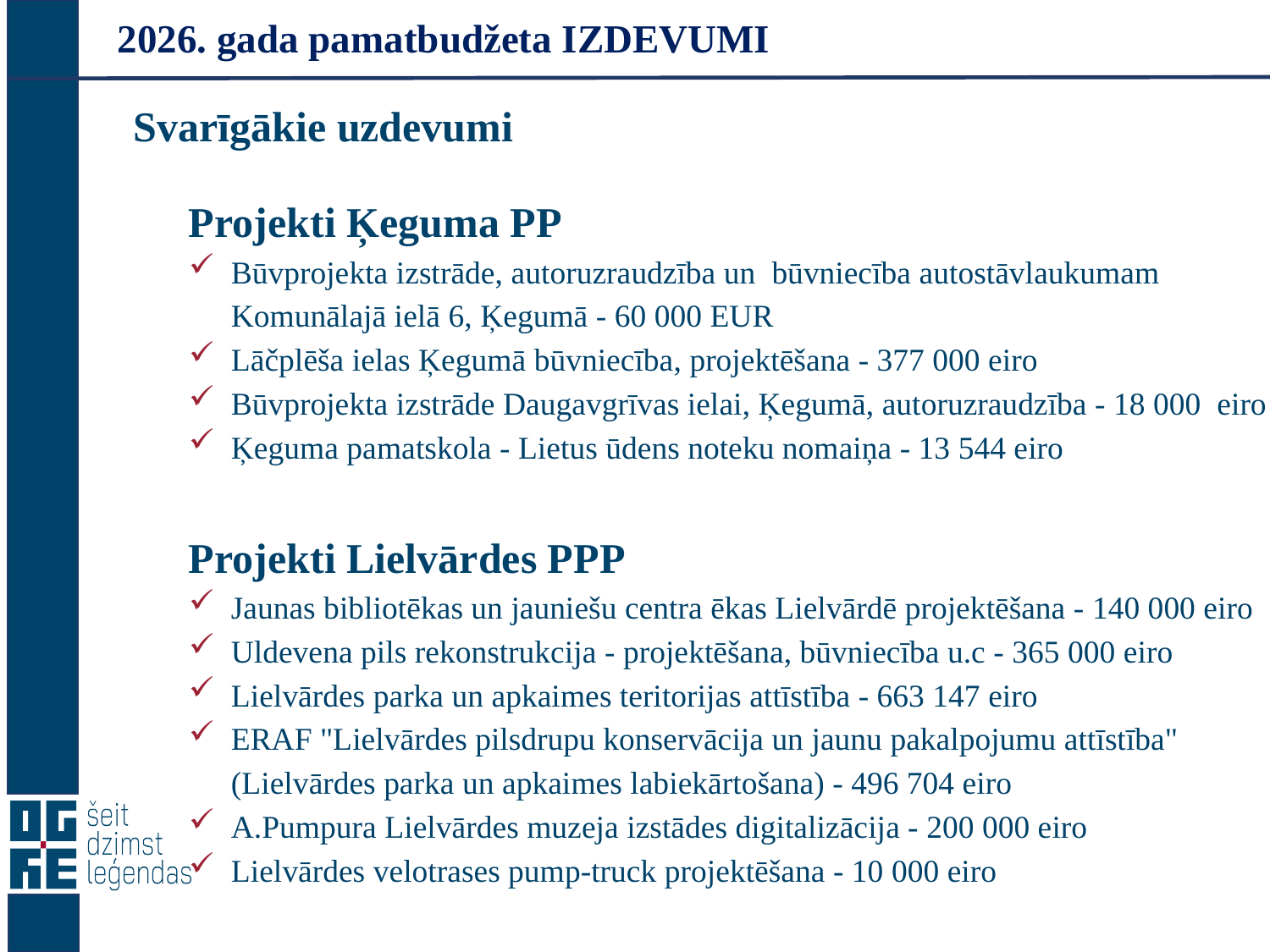

# 2026. gada pamatbudžeta IZDEVUMI
Svarīgākie uzdevumi
Projekti Ķeguma PP
Būvprojekta izstrāde, autoruzraudzība un  būvniecība autostāvlaukumam Komunālajā ielā 6, Ķegumā - 60 000 EUR
Lāčplēša ielas Ķegumā būvniecība, projektēšana - 377 000 eiro
Būvprojekta izstrāde Daugavgrīvas ielai, Ķegumā, autoruzraudzība - 18 000  eiro
Ķeguma pamatskola - Lietus ūdens noteku nomaiņa - 13 544 eiro

Projekti Lielvārdes PPP
Jaunas bibliotēkas un jauniešu centra ēkas Lielvārdē projektēšana - 140 000 eiro
Uldevena pils rekonstrukcija - projektēšana, būvniecība u.c - 365 000 eiro
Lielvārdes parka un apkaimes teritorijas attīstība - 663 147 eiro
ERAF "Lielvārdes pilsdrupu konservācija un jaunu pakalpojumu attīstība" (Lielvārdes parka un apkaimes labiekārtošana) - 496 704 eiro
A.Pumpura Lielvārdes muzeja izstādes digitalizācija - 200 000 eiro
Lielvārdes velotrases pump-truck projektēšana - 10 000 eiro